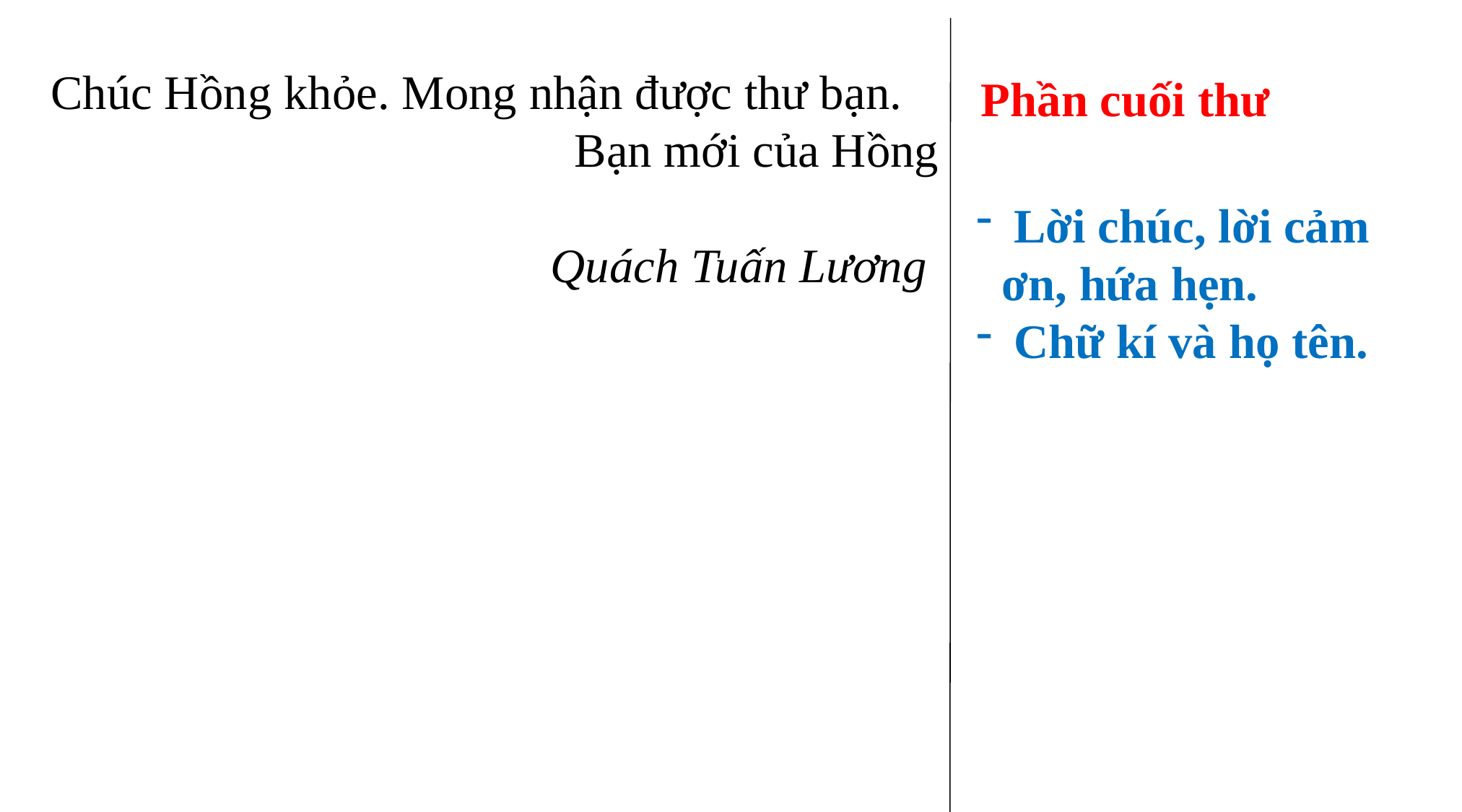

Chúc Hồng khỏe. Mong nhận được thư bạn.
               Bạn mới của Hồng

               Quách Tuấn Lương

Phần cuối thư
 Lời chúc, lời cảm ơn, hứa hẹn.
 Chữ kí và họ tên.